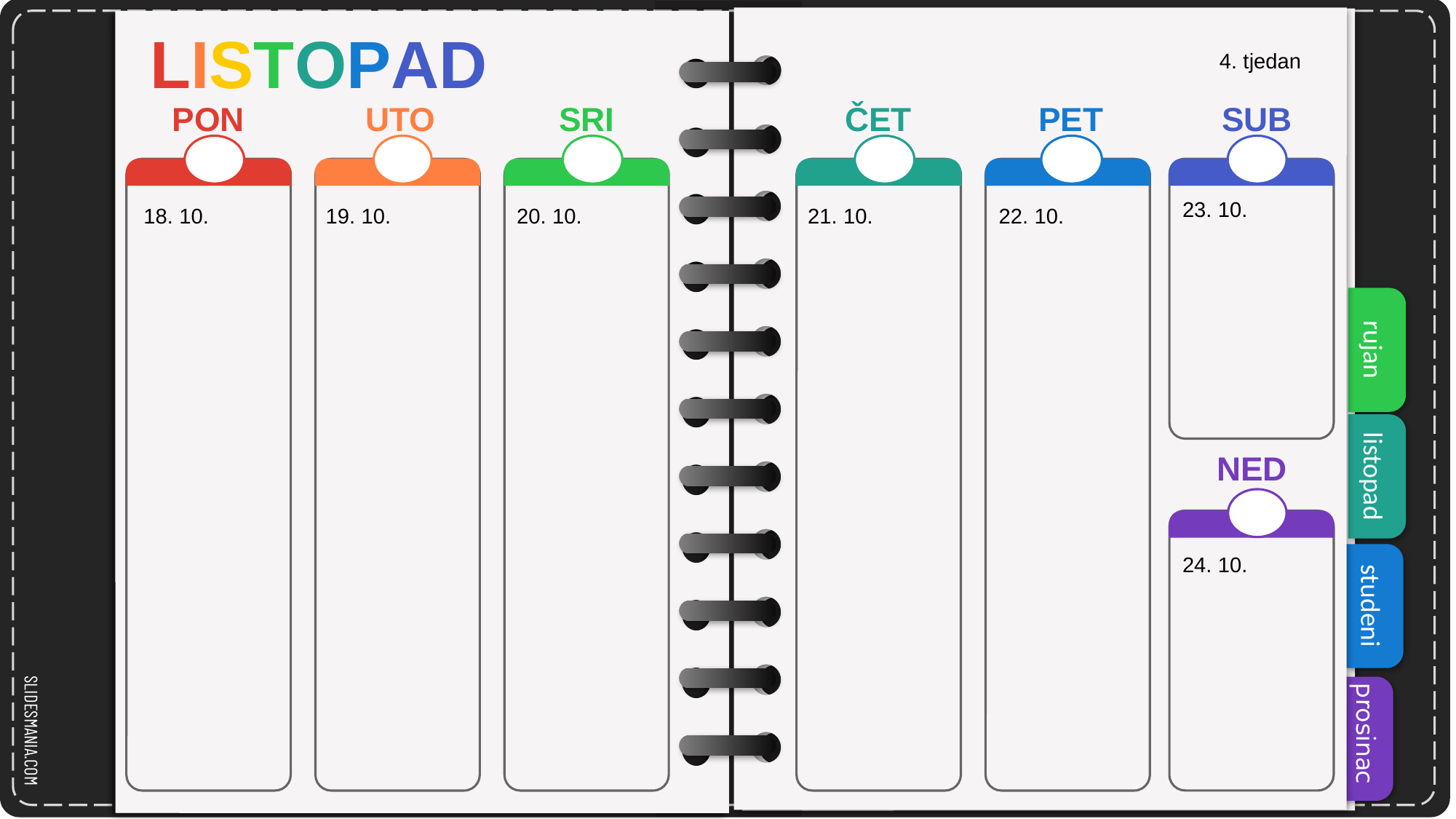

# LISTOPAD

4. tjedan

23. 10.
18. 10.
19. 10.
20. 10.
21. 10.
22. 10.

24. 10.